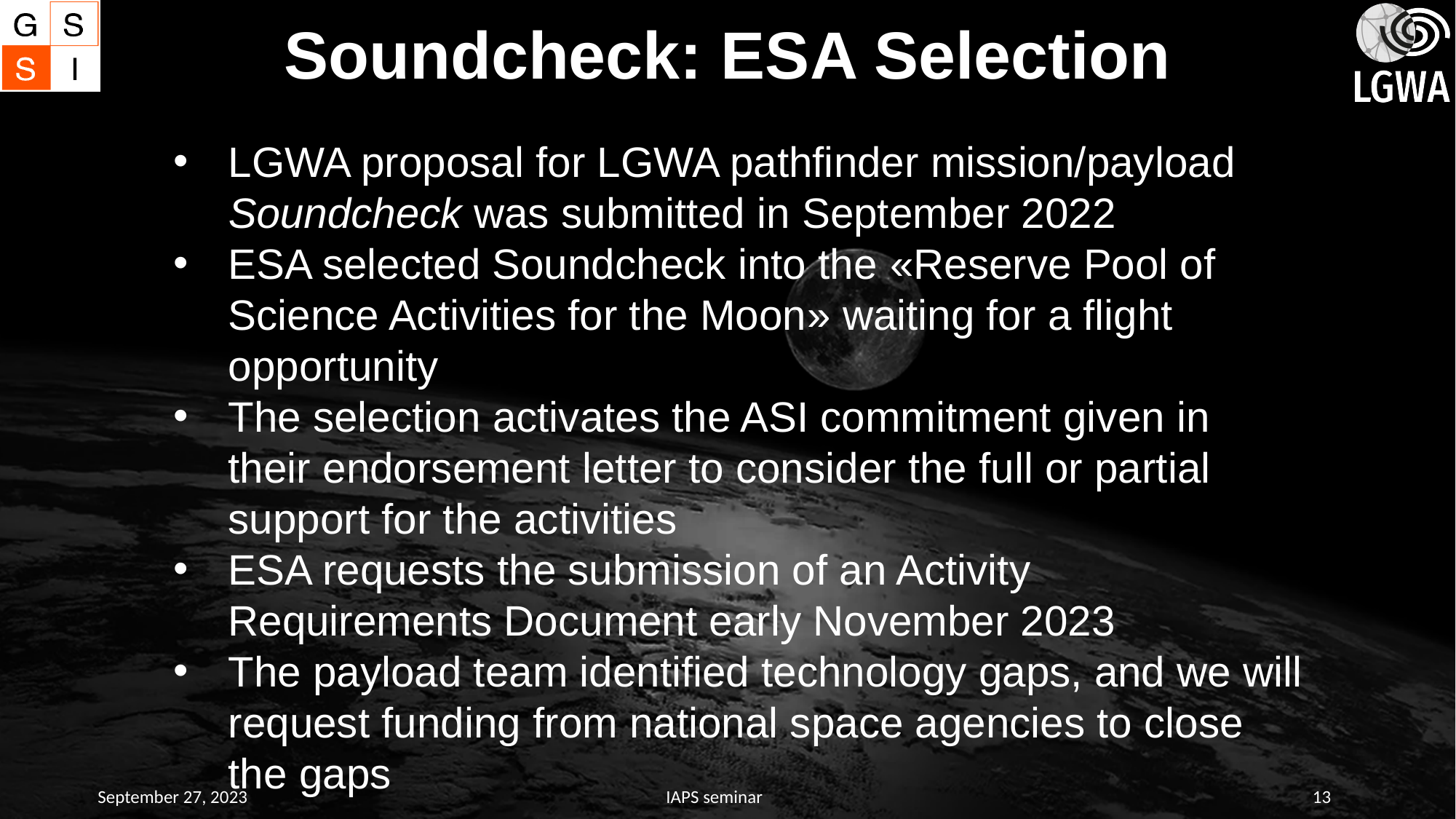

# Soundcheck: ESA Selection
LGWA proposal for LGWA pathfinder mission/payload Soundcheck was submitted in September 2022
ESA selected Soundcheck into the «Reserve Pool of Science Activities for the Moon» waiting for a flight opportunity
The selection activates the ASI commitment given in their endorsement letter to consider the full or partial support for the activities
ESA requests the submission of an Activity Requirements Document early November 2023
The payload team identified technology gaps, and we will request funding from national space agencies to close the gaps
September 27, 2023
IAPS seminar
13